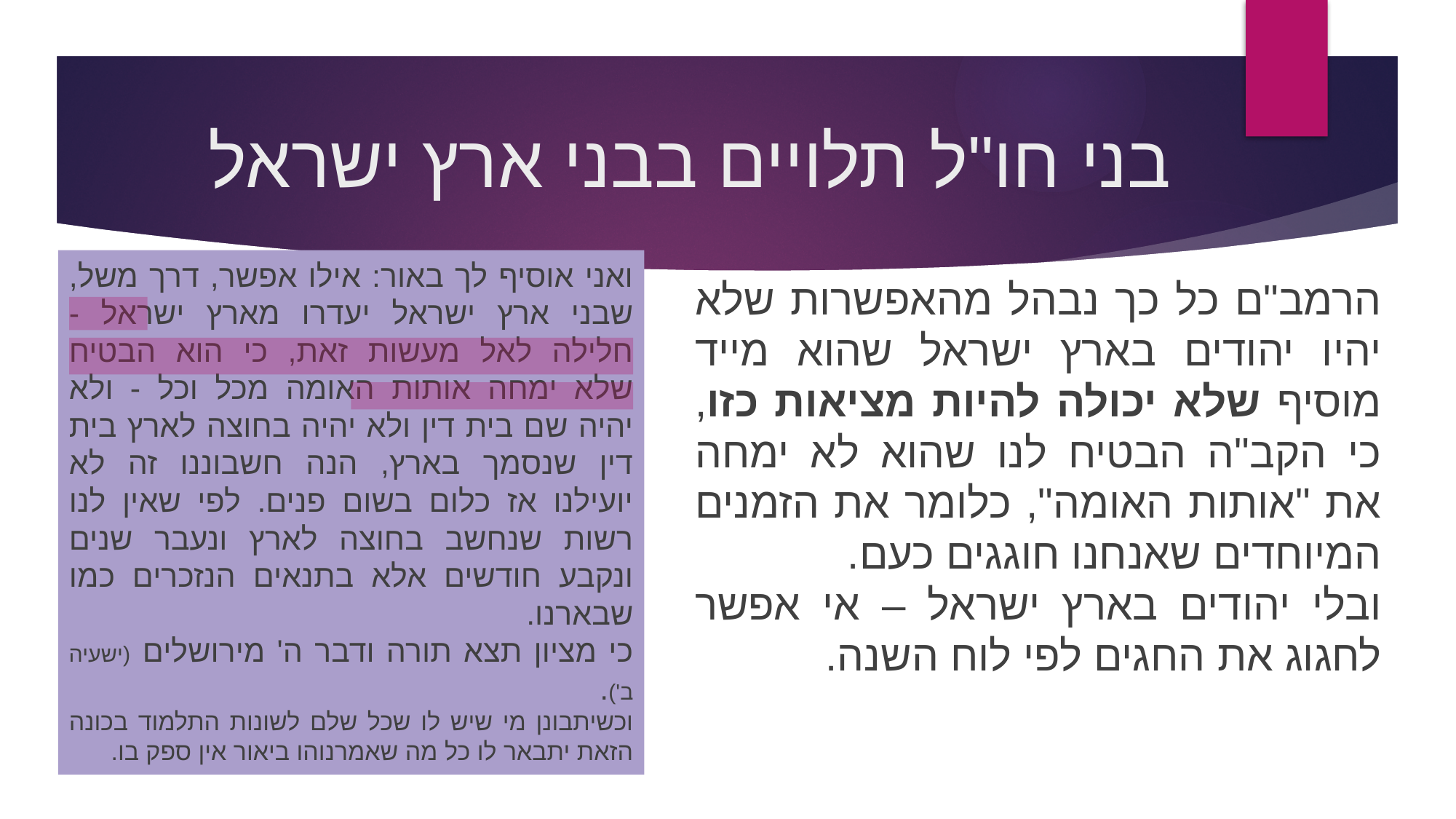

# בני חו"ל תלויים בבני ארץ ישראל
ואני אוסיף לך באור: אילו אפשר, דרך משל, שבני ארץ ישראל יעדרו מארץ ישראל - חלילה לאל מעשות זאת, כי הוא הבטיח שלא ימחה אותות האומה מכל וכל - ולא יהיה שם בית דין ולא יהיה בחוצה לארץ בית דין שנסמך בארץ, הנה חשבוננו זה לא יועילנו אז כלום בשום פנים. לפי שאין לנו רשות שנחשב בחוצה לארץ ונעבר שנים ונקבע חודשים אלא בתנאים הנזכרים כמו שבארנו.
כי מציון תצא תורה ודבר ה' מירושלים (ישעיה ב').
וכשיתבונן מי שיש לו שכל שלם לשונות התלמוד בכונה הזאת יתבאר לו כל מה שאמרנוהו ביאור אין ספק בו.
הרמב"ם כל כך נבהל מהאפשרות שלא יהיו יהודים בארץ ישראל שהוא מייד מוסיף שלא יכולה להיות מציאות כזו, כי הקב"ה הבטיח לנו שהוא לא ימחה את "אותות האומה", כלומר את הזמנים המיוחדים שאנחנו חוגגים כעם.
ובלי יהודים בארץ ישראל – אי אפשר לחגוג את החגים לפי לוח השנה.